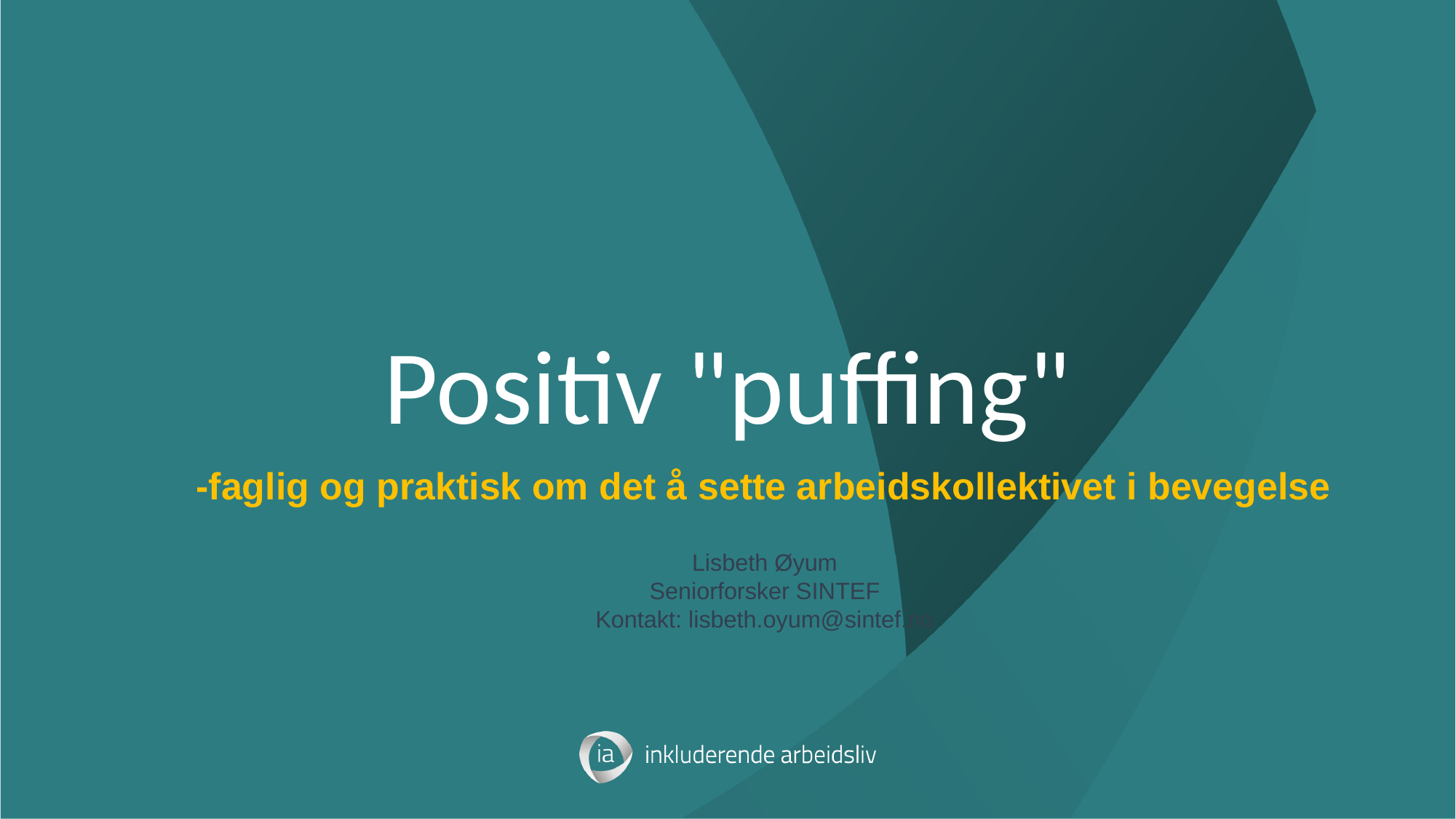

# Positiv "puffing"
-faglig og praktisk om det å sette arbeidskollektivet i bevegelse

Lisbeth Øyum
Seniorforsker SINTEF
Kontakt: lisbeth.oyum@sintef.no